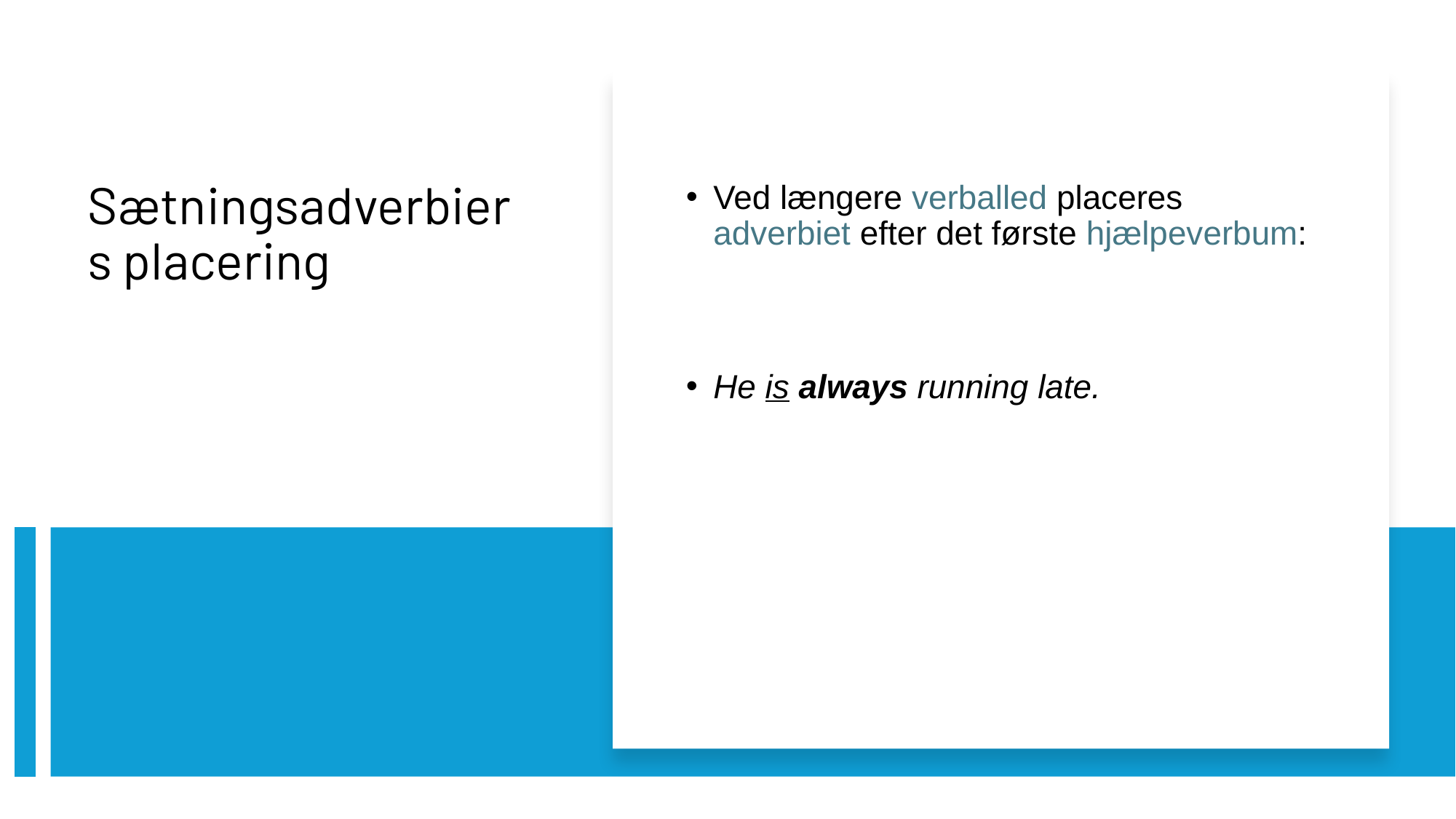

Ved længere verballed placeres adverbiet efter det første hjælpeverbum:

He is always running late.
# Sætningsadverbiers placering